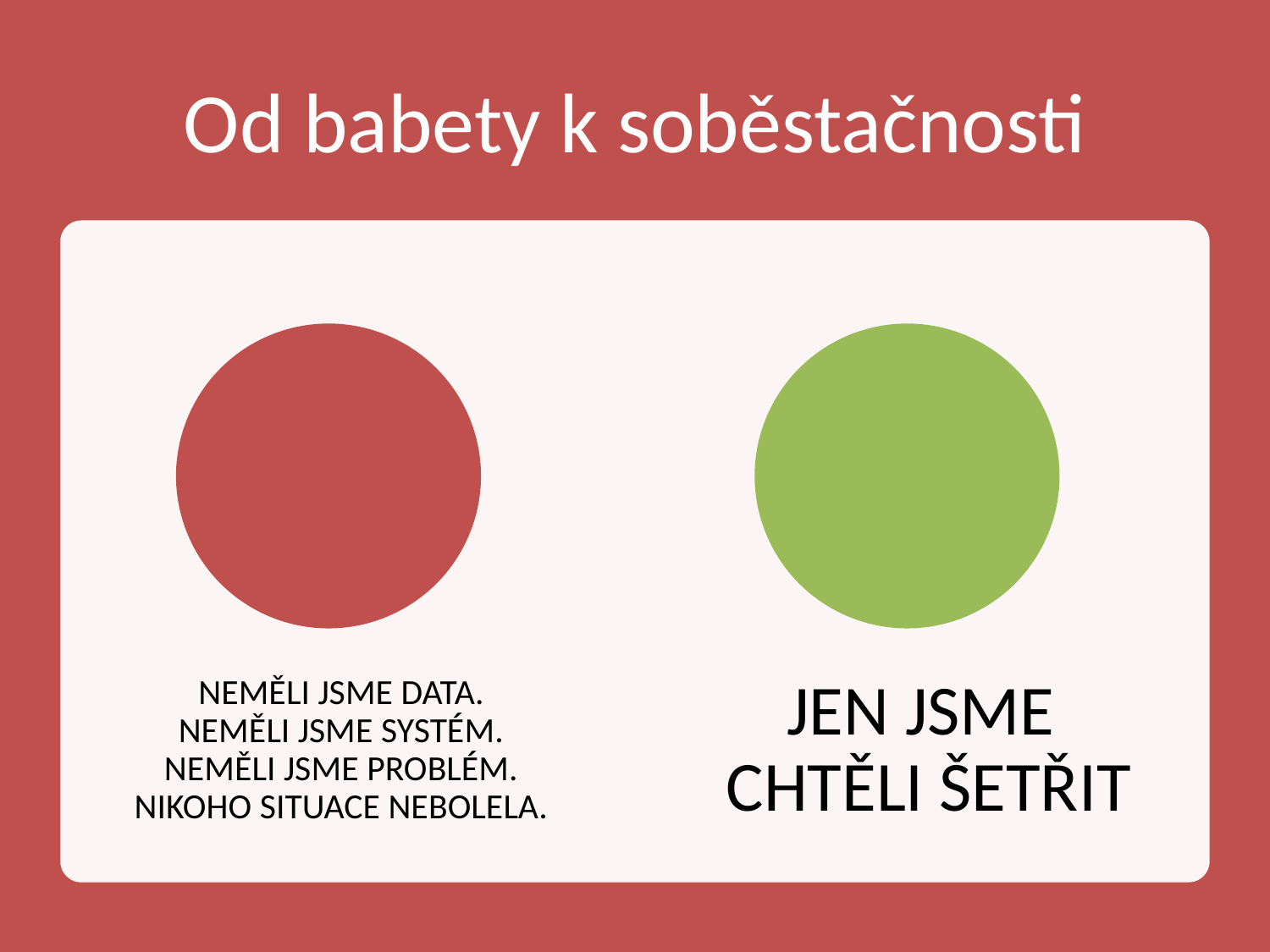

Od babety k soběstačnosti

Neměli jsme data.
Neměli jsme systém.
Neměli jsme problém.
NIKOHO SITUACE NEBOLELA.
Jen jsme
chtěli šetřit